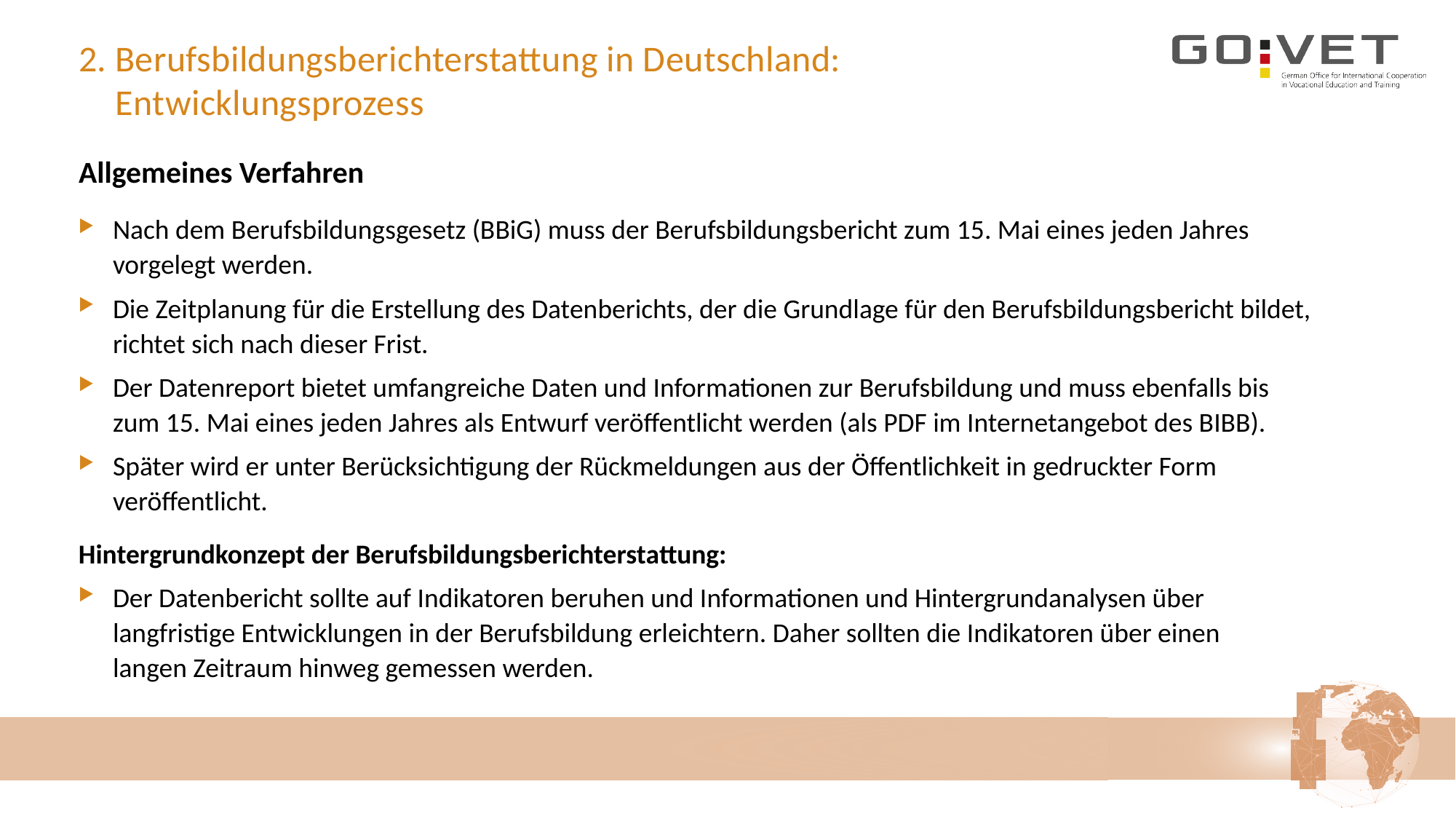

# 2. Berufsbildungsberichterstattung in Deutschland: Entwicklungsprozess
Allgemeines Verfahren
Nach dem Berufsbildungsgesetz (BBiG) muss der Berufsbildungsbericht zum 15. Mai eines jeden Jahres vorgelegt werden.
Die Zeitplanung für die Erstellung des Datenberichts, der die Grundlage für den Berufsbildungsbericht bildet, richtet sich nach dieser Frist.
Der Datenreport bietet umfangreiche Daten und Informationen zur Berufsbildung und muss ebenfalls bis zum 15. Mai eines jeden Jahres als Entwurf veröffentlicht werden (als PDF im Internetangebot des BIBB).
Später wird er unter Berücksichtigung der Rückmeldungen aus der Öffentlichkeit in gedruckter Form veröffentlicht.
Hintergrundkonzept der Berufsbildungsberichterstattung:
Der Datenbericht sollte auf Indikatoren beruhen und Informationen und Hintergrundanalysen über langfristige Entwicklungen in der Berufsbildung erleichtern. Daher sollten die Indikatoren über einen
langen Zeitraum hinweg gemessen werden.